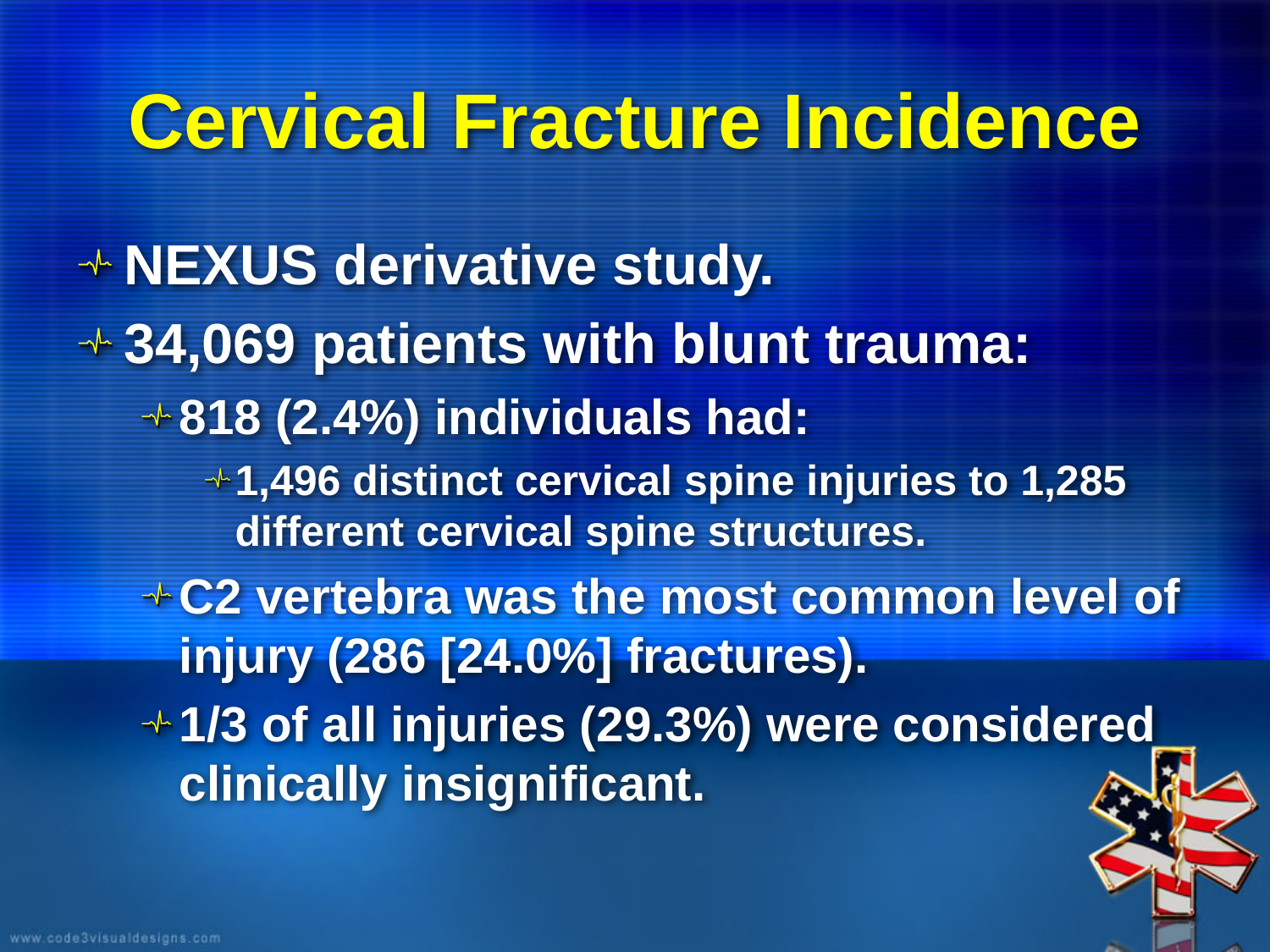

# Cervical Fracture Incidence
NEXUS derivative study.
34,069 patients with blunt trauma:
818 (2.4%) individuals had:
1,496 distinct cervical spine injuries to 1,285 different cervical spine structures.
C2 vertebra was the most common level of injury (286 [24.0%] fractures).
1/3 of all injuries (29.3%) were considered clinically insignificant.